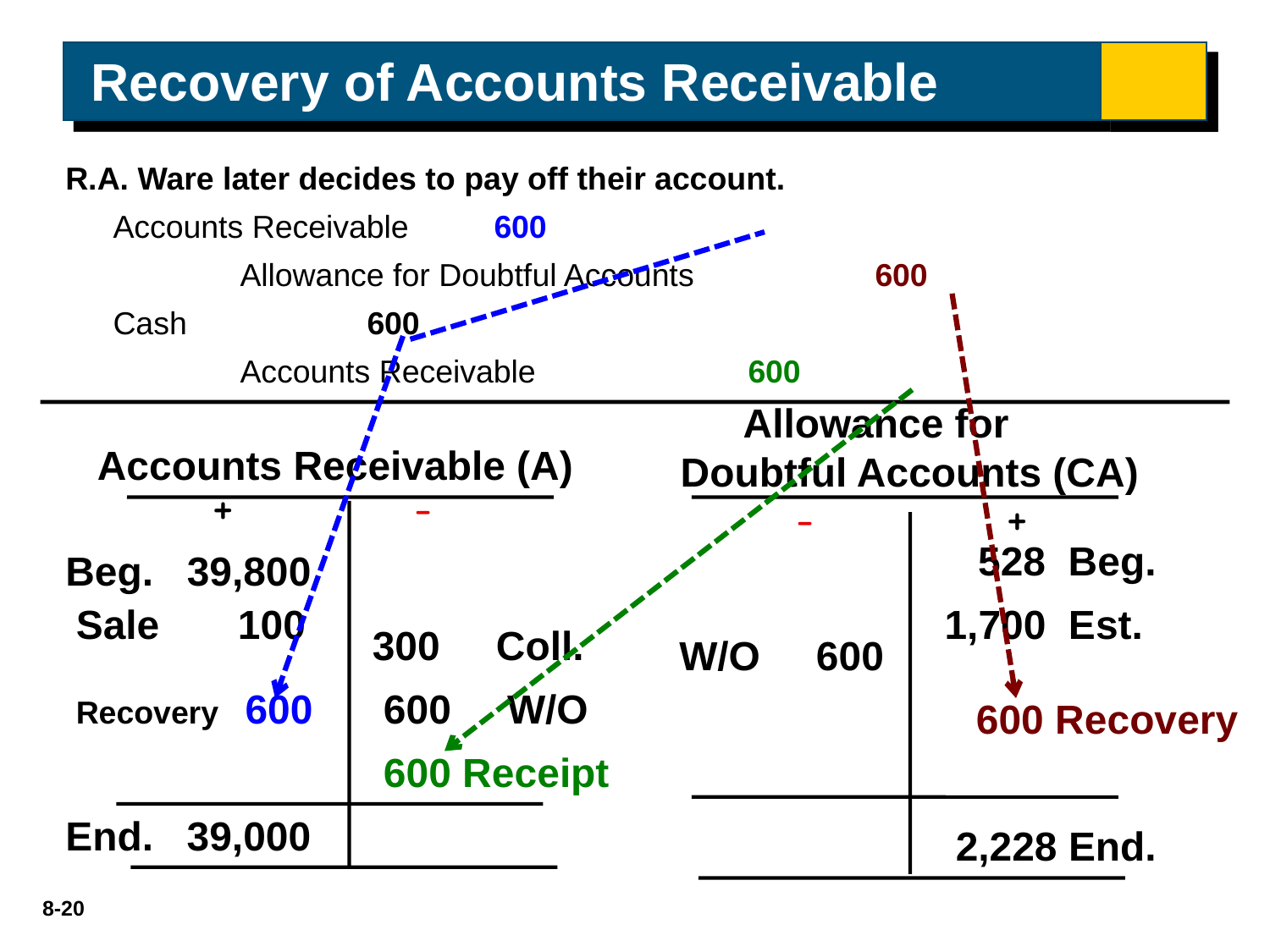

# Recovery of Accounts Receivable

R.A. Ware later decides to pay off their account.
	Accounts Receivable	600
		Allowance for Doubtful Accounts		600
	Cash		600
		Accounts Receivable		600

Allowance for       Doubtful Accounts (CA)

Accounts Receivable (A)

Beg.   39,800
Sale       100
300     Coll.
 600     W/O
End.   39,000

+
-
-
+

    528  Beg.
 1,700  Est.
W/O     600
Recovery   600
 600 Recovery
 600 Receipt
  2,228 End.